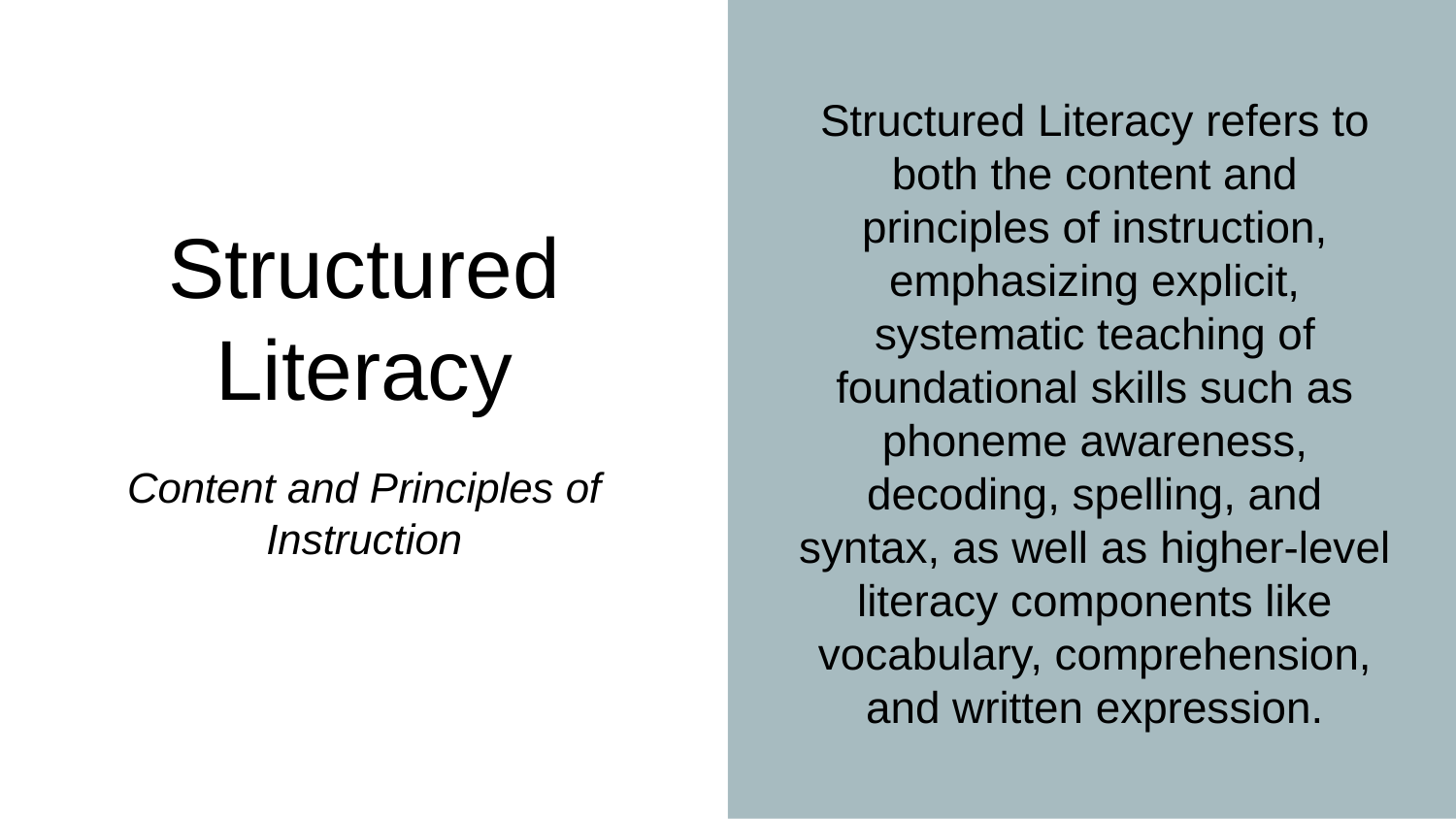

Structured Literacy refers to both the content and principles of instruction, emphasizing explicit, systematic teaching of foundational skills such as phoneme awareness, decoding, spelling, and syntax, as well as higher-level literacy components like vocabulary, comprehension, and written expression.
# Structured Literacy
Content and Principles of Instruction